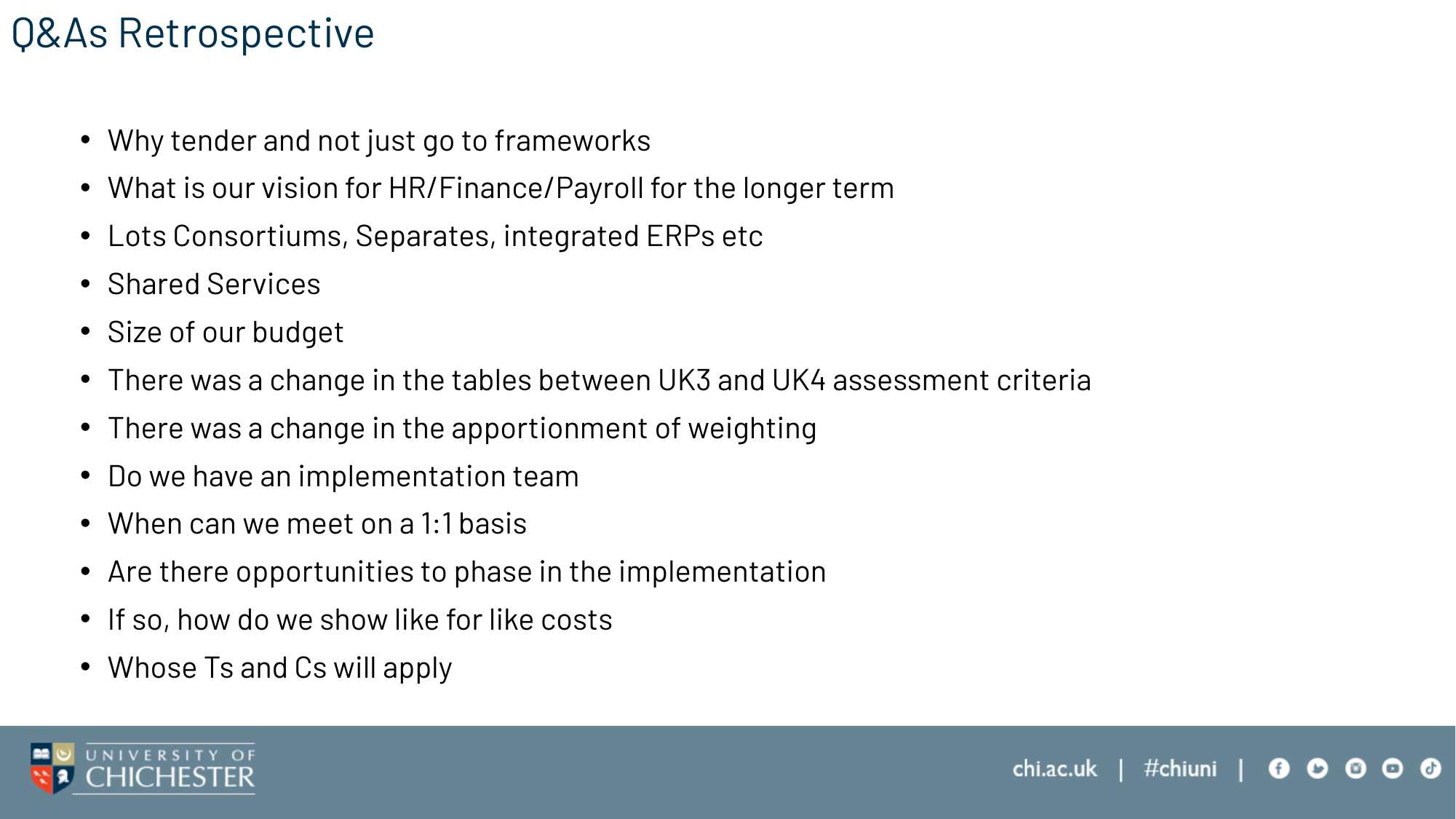

# Q&As Retrospective
Why tender and not just go to frameworks
What is our vision for HR/Finance/Payroll for the longer term
Lots Consortiums, Separates, integrated ERPs etc
Shared Services
Size of our budget
There was a change in the tables between UK3 and UK4 assessment criteria
There was a change in the apportionment of weighting
Do we have an implementation team
When can we meet on a 1:1 basis
Are there opportunities to phase in the implementation
If so, how do we show like for like costs
Whose Ts and Cs will apply